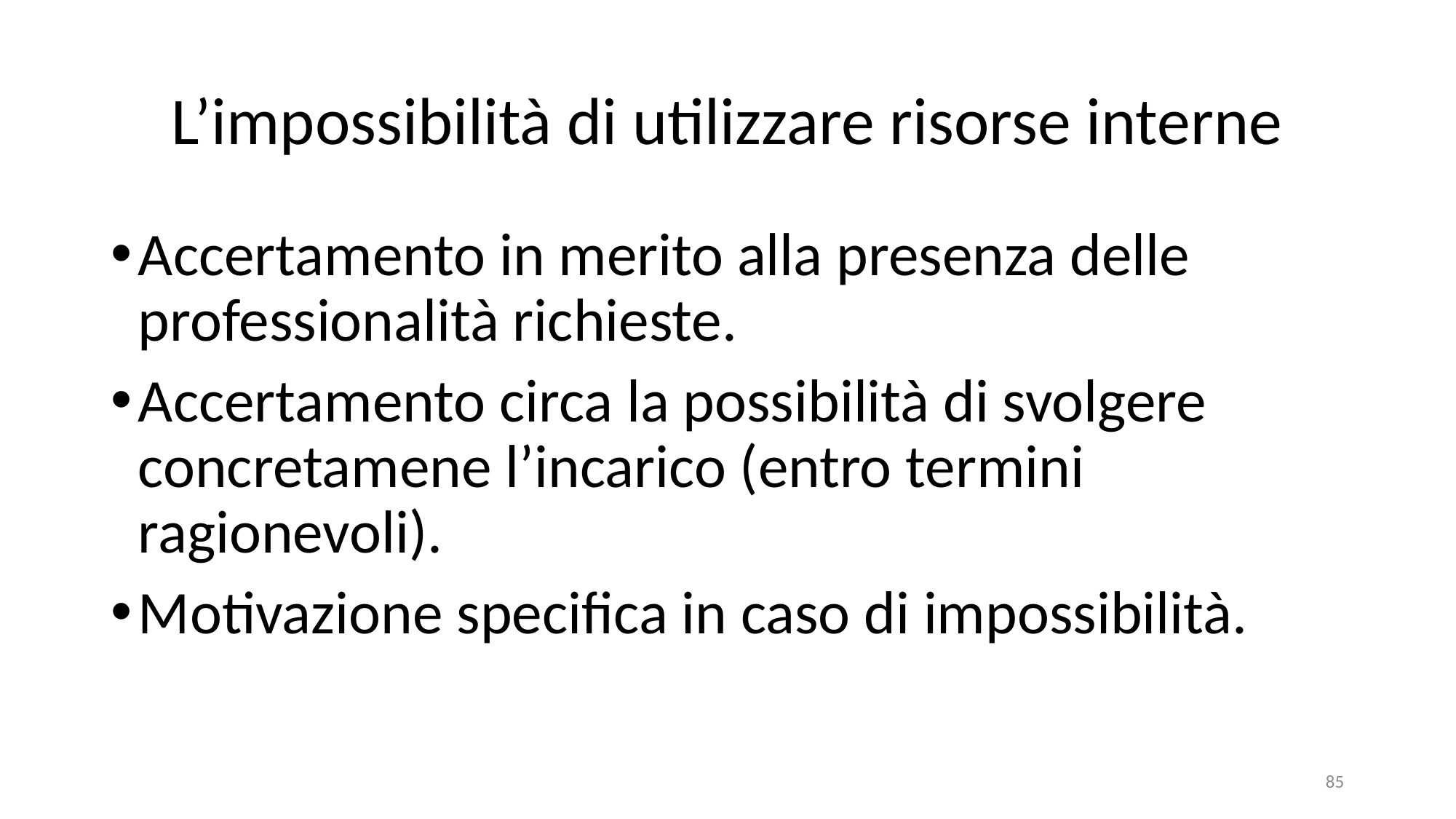

# L’impossibilità di utilizzare risorse interne
Accertamento in merito alla presenza delle professionalità richieste.
Accertamento circa la possibilità di svolgere concretamene l’incarico (entro termini ragionevoli).
Motivazione specifica in caso di impossibilità.

85